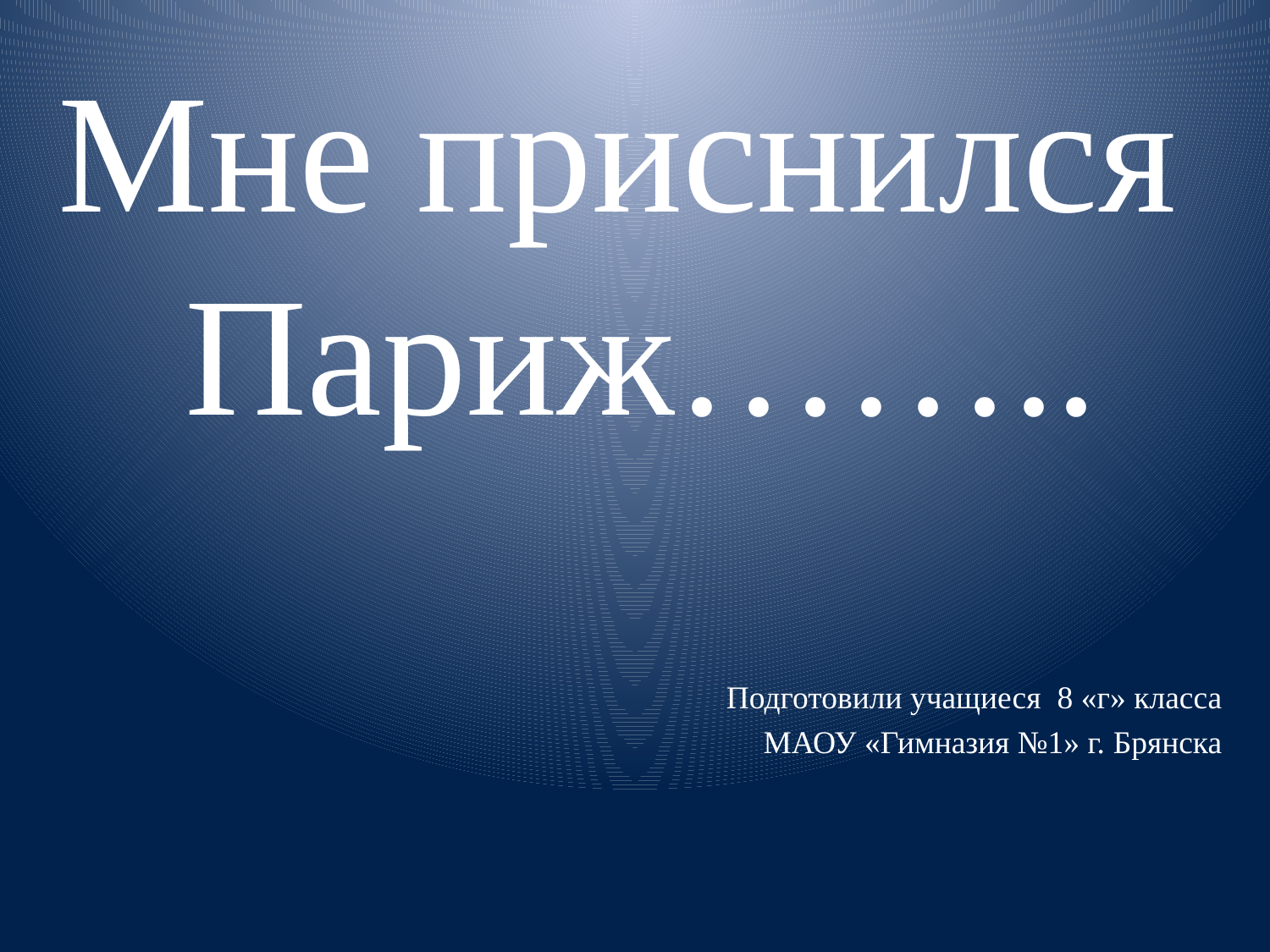

Мне приснился Париж……..

Подготовили учащиеся  8 «г» класса
МАОУ «Гимназия №1» г. Брянска